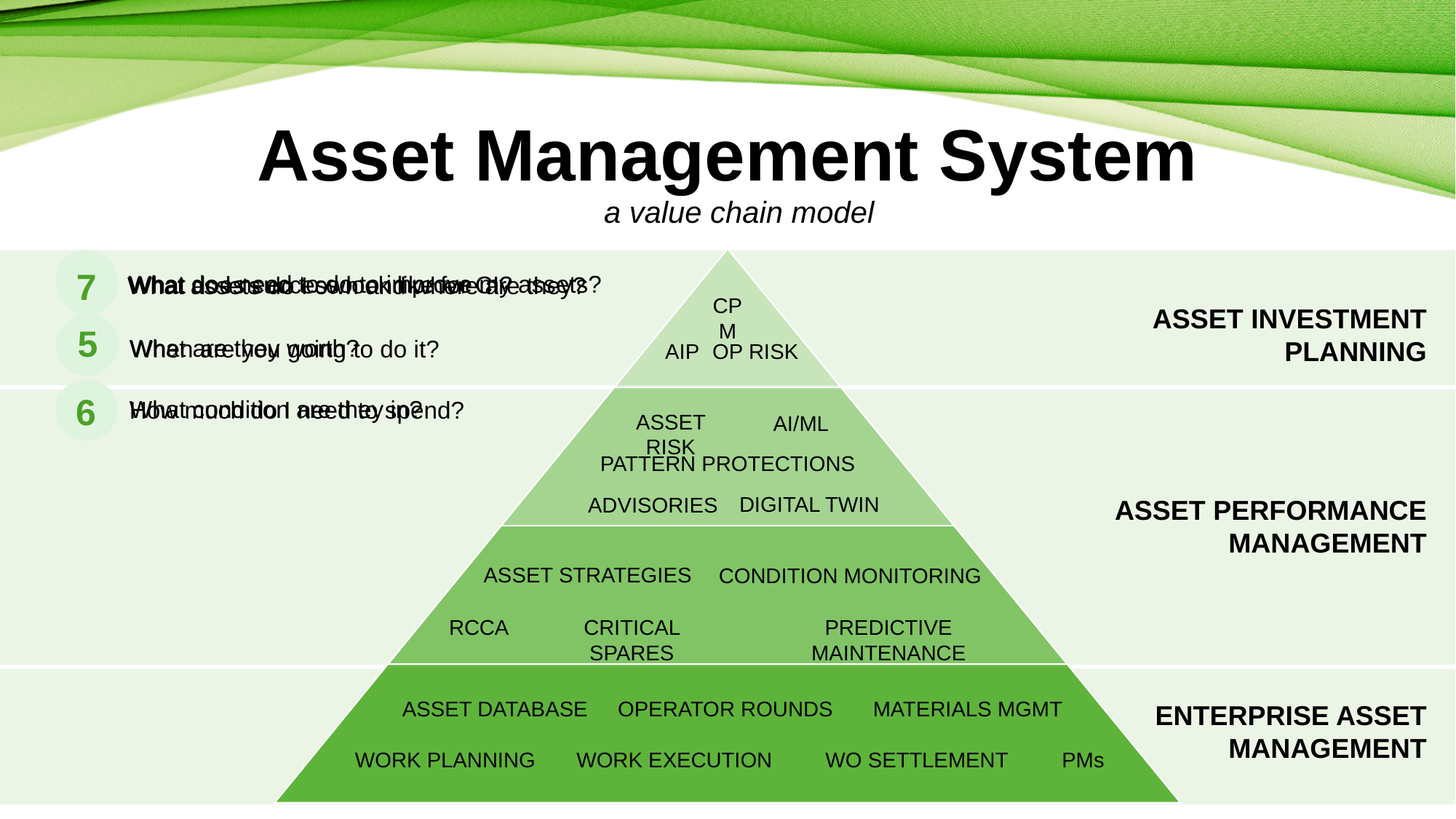

# Asset Management System
a value chain model

4

1

7
What do I need to do to improve my assets?
What does success look like for CI?
What assets do I own and where are they?
CPM
AIP
OP RISK
ASSET INVESTMENT PLANNING

5

2
What are they worth?
When are you going to do it?

3

6
What condition are they in?
How much do I need to spend?

ASSET RISK
AI/ML
PATTERN PROTECTIONS
DIGITAL TWIN
ADVISORIES
ASSET PERFORMANCE MANAGEMENT
ASSET STRATEGIES
CONDITION MONITORING
PREDICTIVE MAINTENANCE
RCCA
CRITICAL SPARES

ASSET DATABASE
OPERATOR ROUNDS
MATERIALS MGMT
WORK PLANNING
WORK EXECUTION
WO SETTLEMENT
PMs
ENTERPRISE ASSET MANAGEMENT